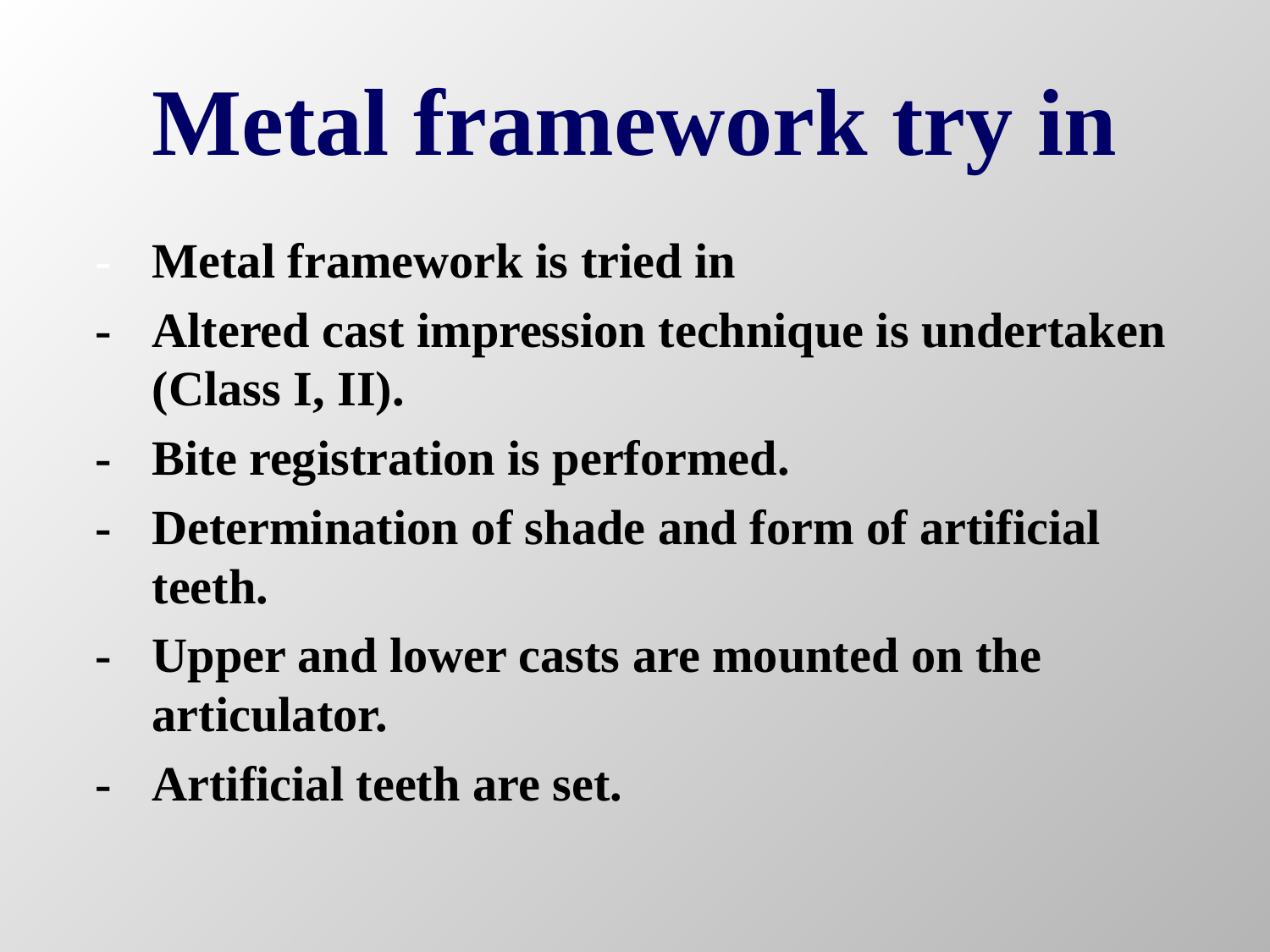

# Metal framework try in
-	Metal framework is tried in
-	Altered cast impression technique is undertaken (Class I, II).
-	Bite registration is performed.
-	Determination of shade and form of artificial teeth.
-	Upper and lower casts are mounted on the articulator.
-	Artificial teeth are set.